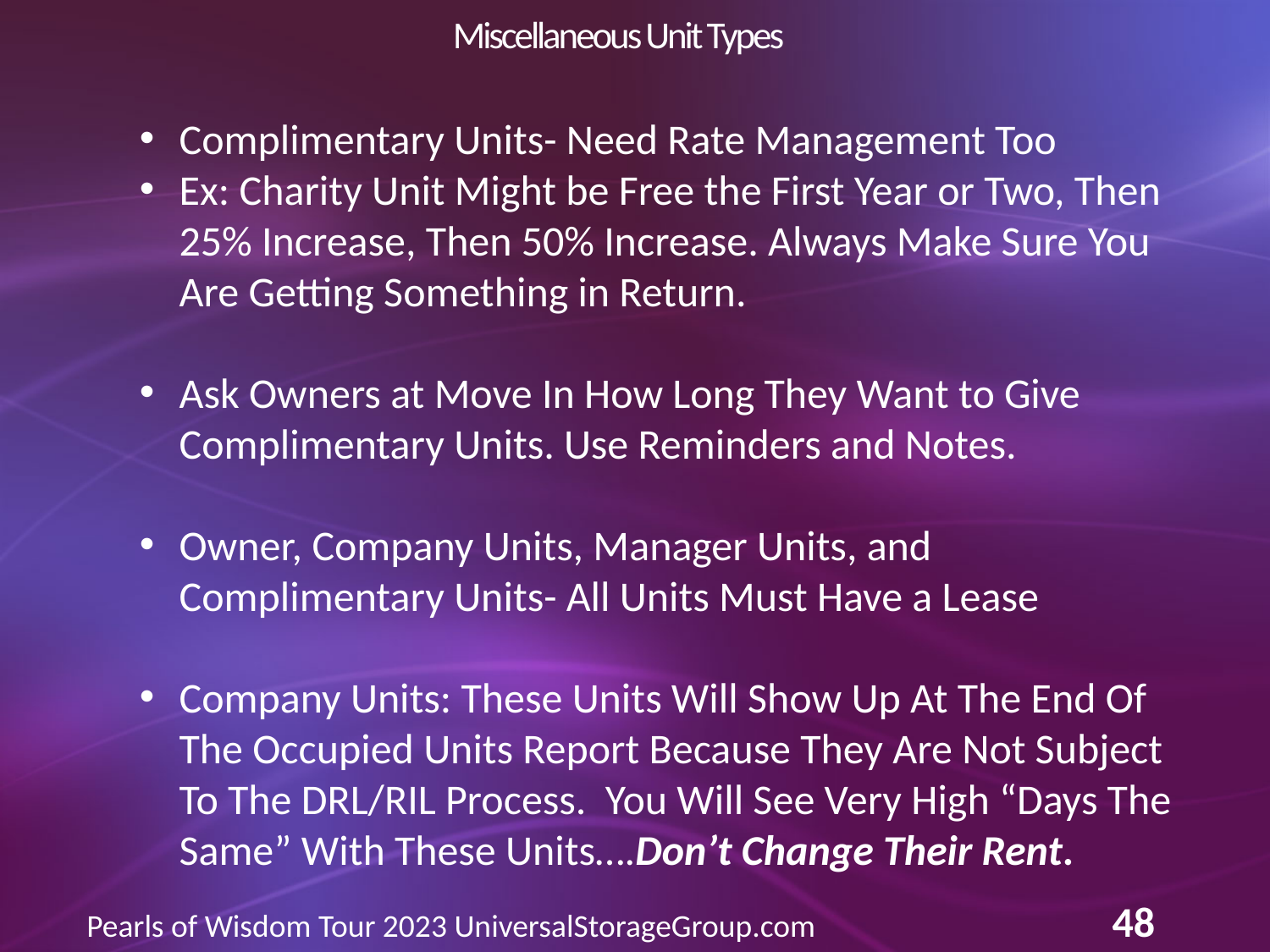

# Miscellaneous Unit Types
Complimentary Units- Need Rate Management Too
Ex: Charity Unit Might be Free the First Year or Two, Then 25% Increase, Then 50% Increase. Always Make Sure You Are Getting Something in Return.

Ask Owners at Move In How Long They Want to Give Complimentary Units. Use Reminders and Notes.

Owner, Company Units, Manager Units, and Complimentary Units- All Units Must Have a Lease

Company Units: These Units Will Show Up At The End Of The Occupied Units Report Because They Are Not Subject To The DRL/RIL Process.  You Will See Very High “Days The Same” With These Units….Don’t Change Their Rent.